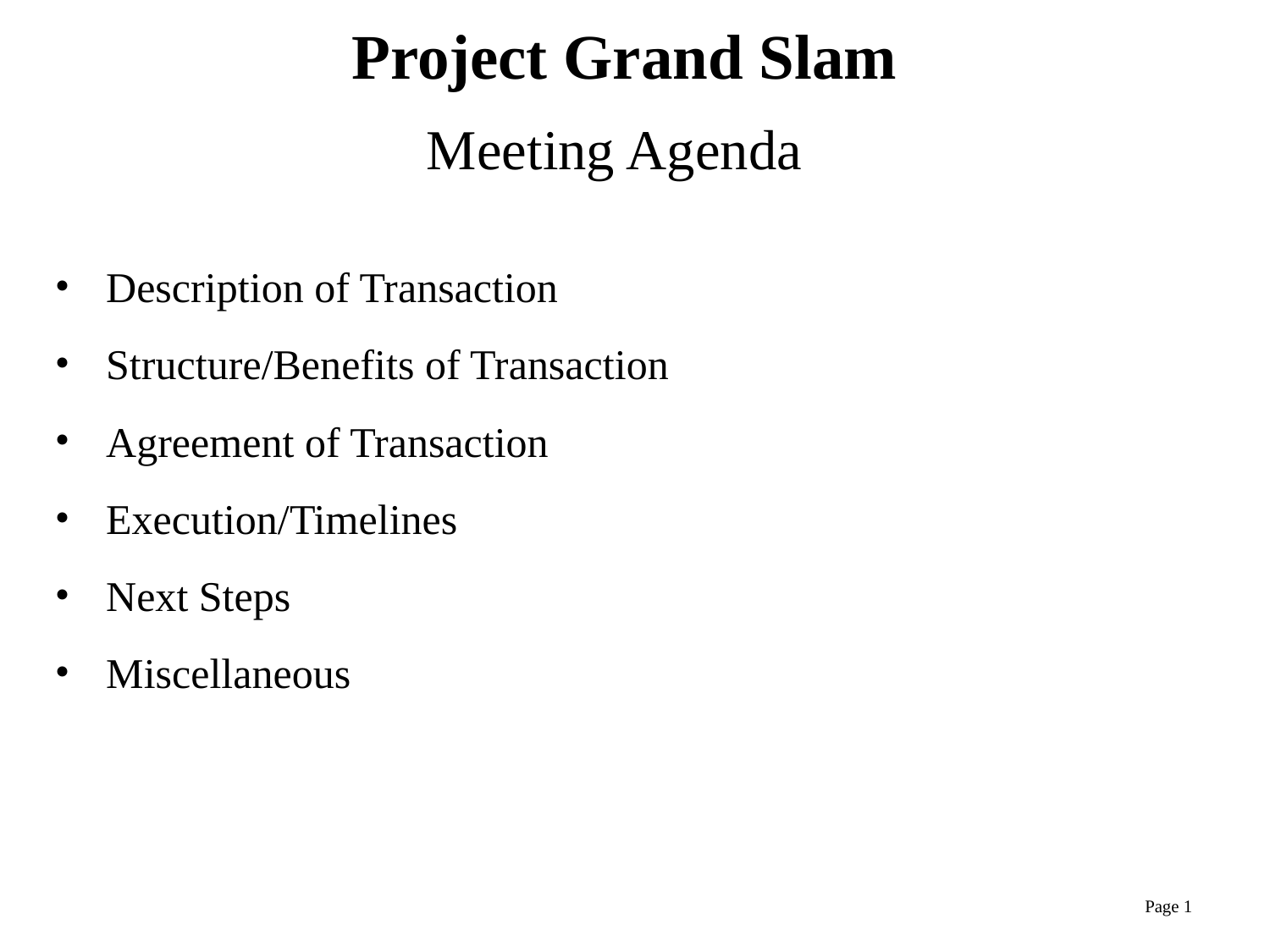

# Project Grand Slam Meeting Agenda
  Description of Transaction
  Structure/Benefits of Transaction
  Agreement of Transaction
  Execution/Timelines
  Next Steps
  Miscellaneous
Page 1